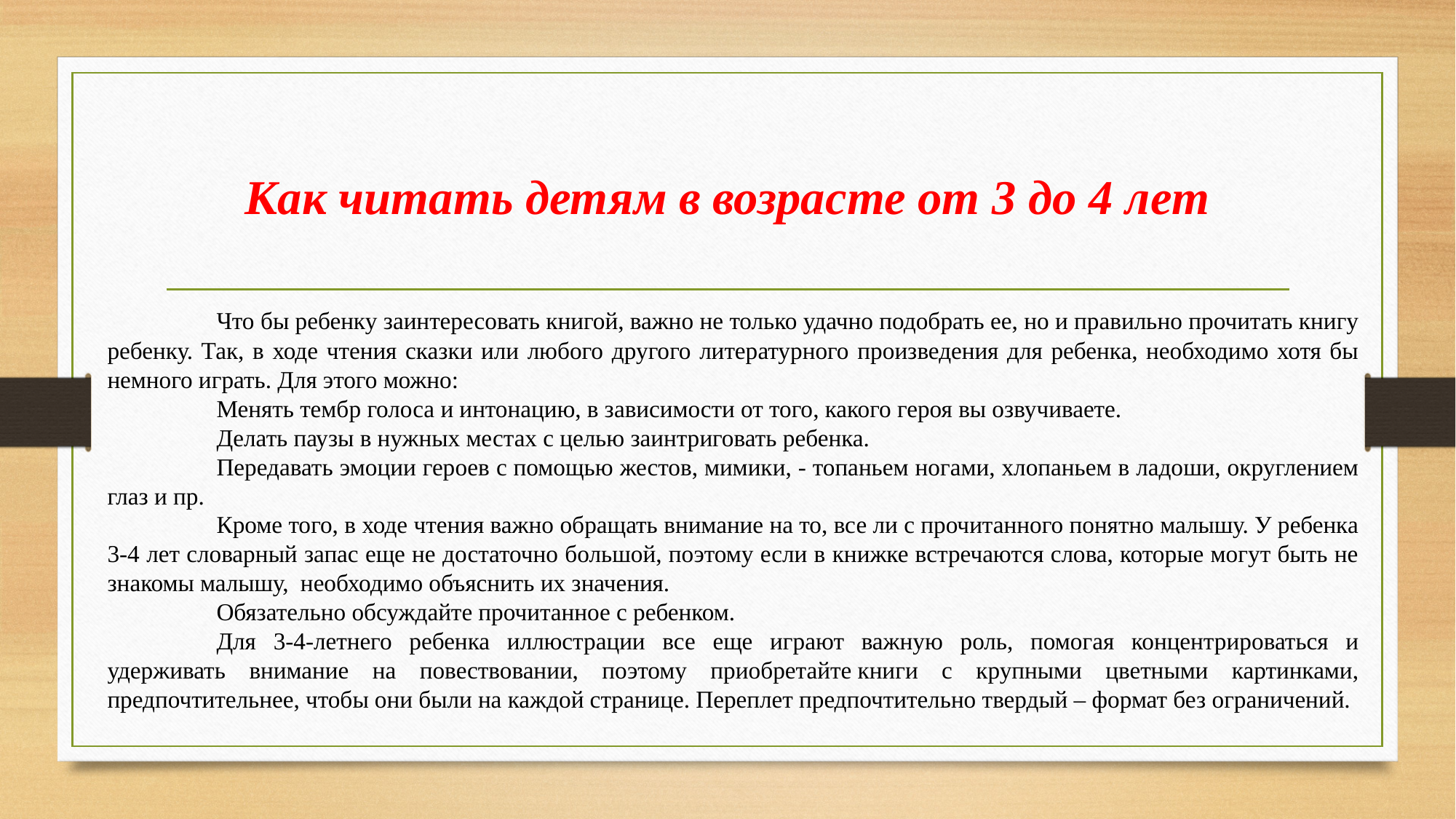

# Как читать детям в возрасте от 3 до 4 лет
	Что бы ребенку заинтересовать книгой, важно не только удачно подобрать ее, но и правильно прочитать книгу ребенку. Так, в ходе чтения сказки или любого другого литературного произведения для ребенка, необходимо хотя бы немного играть. Для этого можно:
	Менять тембр голоса и интонацию, в зависимости от того, какого героя вы озвучиваете.
	Делать паузы в нужных местах с целью заинтриговать ребенка.
	Передавать эмоции героев с помощью жестов, мимики, - топаньем ногами, хлопаньем в ладоши, округлением глаз и пр.
	Кроме того, в ходе чтения важно обращать внимание на то, все ли с прочитанного понятно малышу. У ребенка 3-4 лет словарный запас еще не достаточно большой, поэтому если в книжке встречаются слова, которые могут быть не знакомы малышу,  необходимо объяснить их значения.
	Обязательно обсуждайте прочитанное с ребенком.
	Для 3-4-летнего ребенка иллюстрации все еще играют важную роль, помогая концентрироваться и удерживать внимание на повествовании, поэтому приобретайте книги с крупными цветными картинками, предпочтительнее, чтобы они были на каждой странице. Переплет предпочтительно твердый – формат без ограничений.